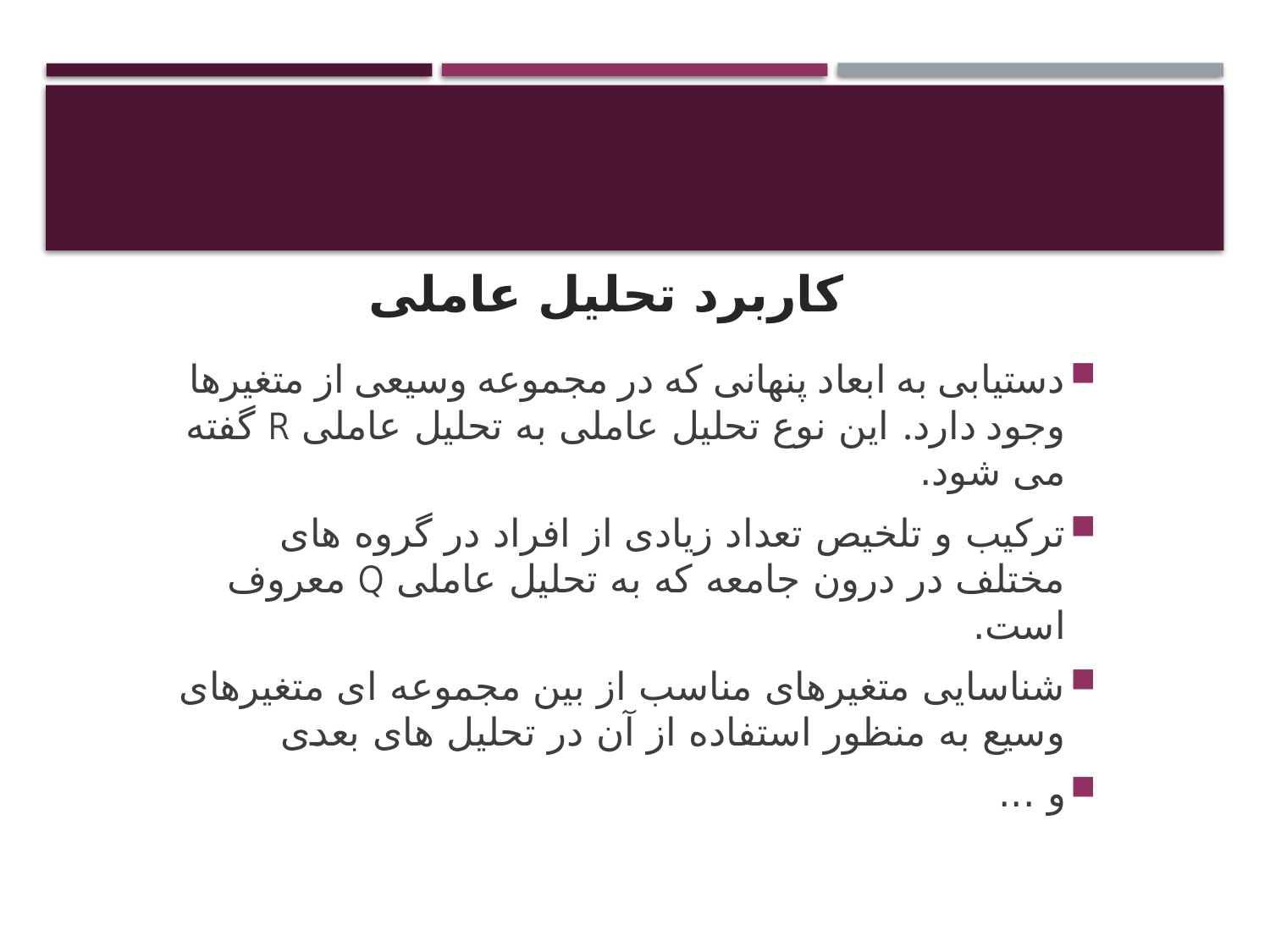

#
کاربرد تحلیل عاملی
دستیابی به ابعاد پنهانی که در مجموعه وسیعی از متغیرها وجود دارد. این نوع تحلیل عاملی به تحلیل عاملی R گفته می شود.
ترکیب و تلخیص تعداد زیادی از افراد در گروه های مختلف در درون جامعه که به تحلیل عاملی Q معروف است.
شناسایی متغیرهای مناسب از بین مجموعه ای متغیرهای وسیع به منظور استفاده از آن در تحلیل های بعدی
و ...
نرمال بودن